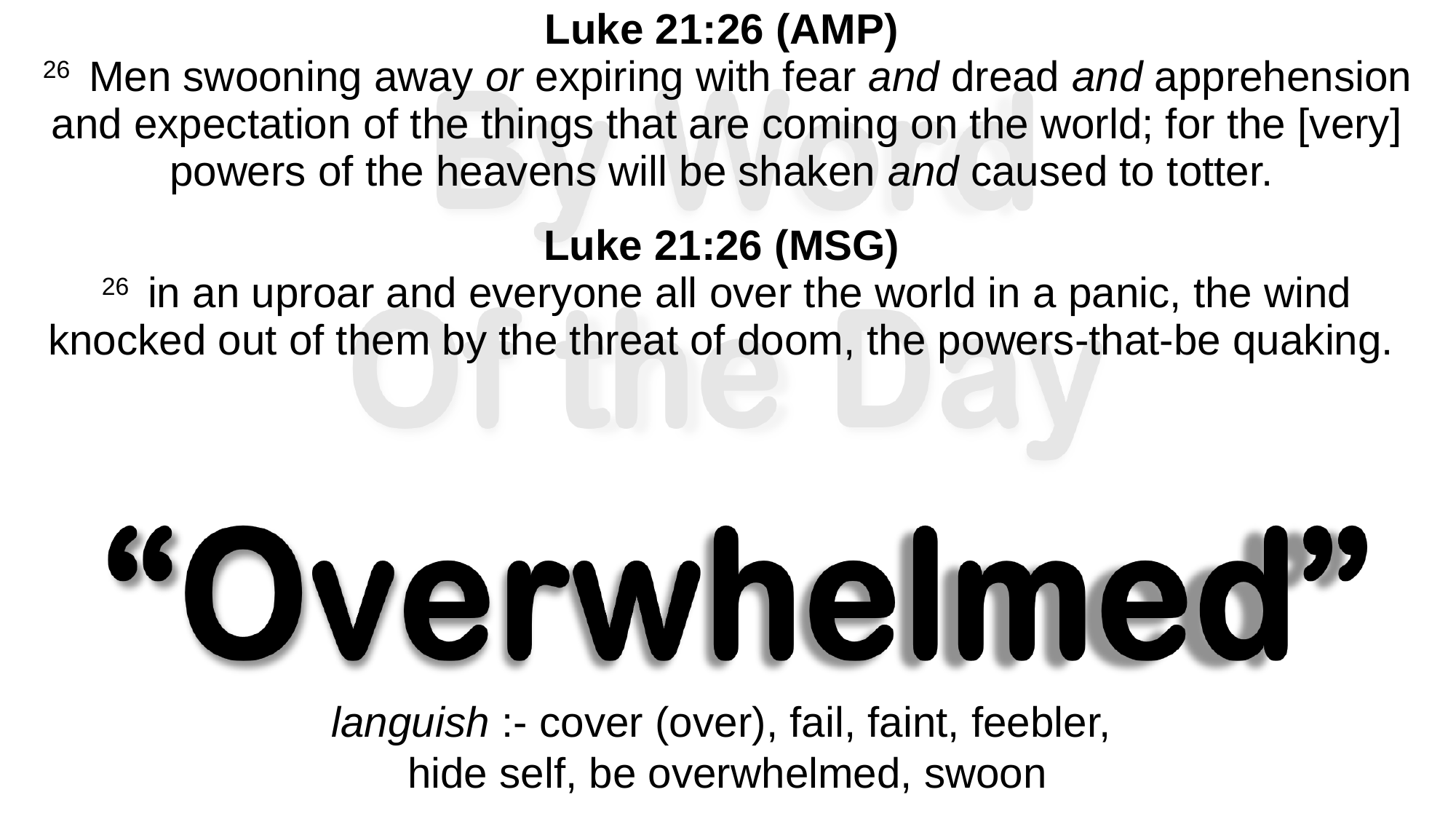

Luke 21:26 (AMP)
26  Men swooning away or expiring with fear and dread and apprehension and expectation of the things that are coming on the world; for the [very] powers of the heavens will be shaken and caused to totter.
Luke 21:26 (MSG)
26  in an uproar and everyone all over the world in a panic, the wind knocked out of them by the threat of doom, the powers-that-be quaking.
languish :- cover (over), fail, faint, feebler,
hide self, be overwhelmed, swoon